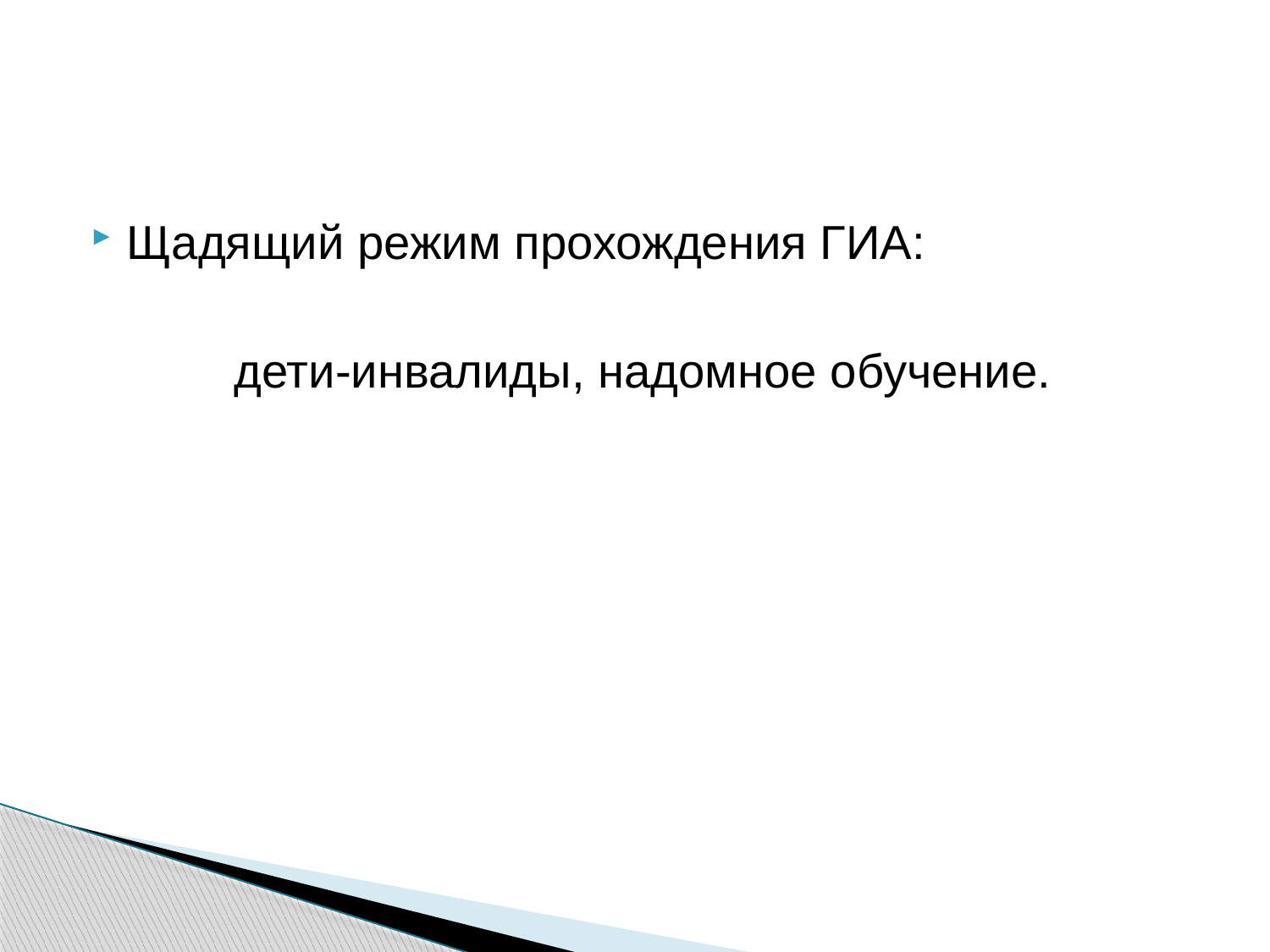

#
Щадящий режим прохождения ГИА:

дети-инвалиды, надомное обучение.